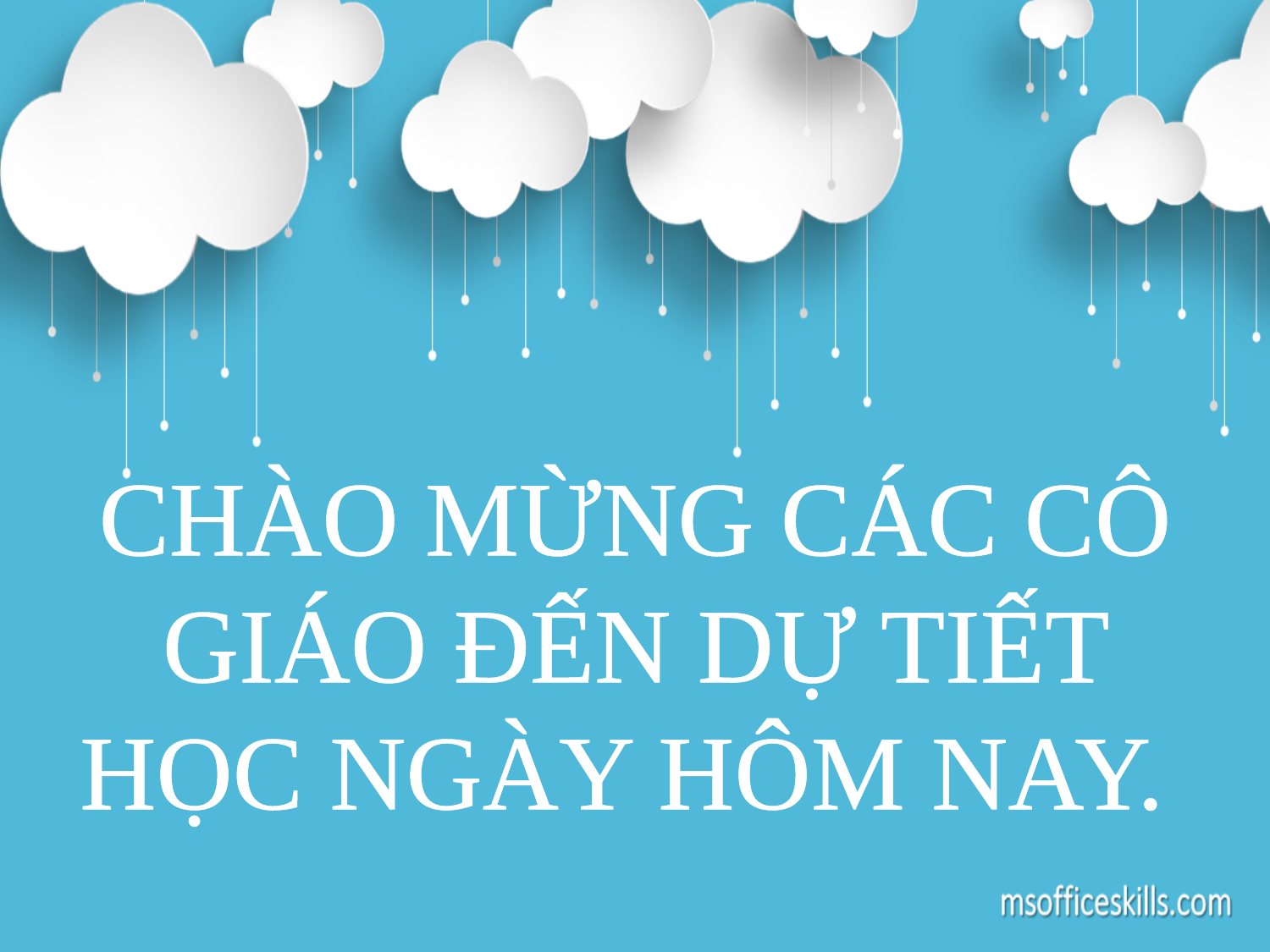

# CHÀO MỪNG CÁC CÔ GIÁO ĐẾN DỰ TIẾT HỌC NGÀY HÔM NAY.